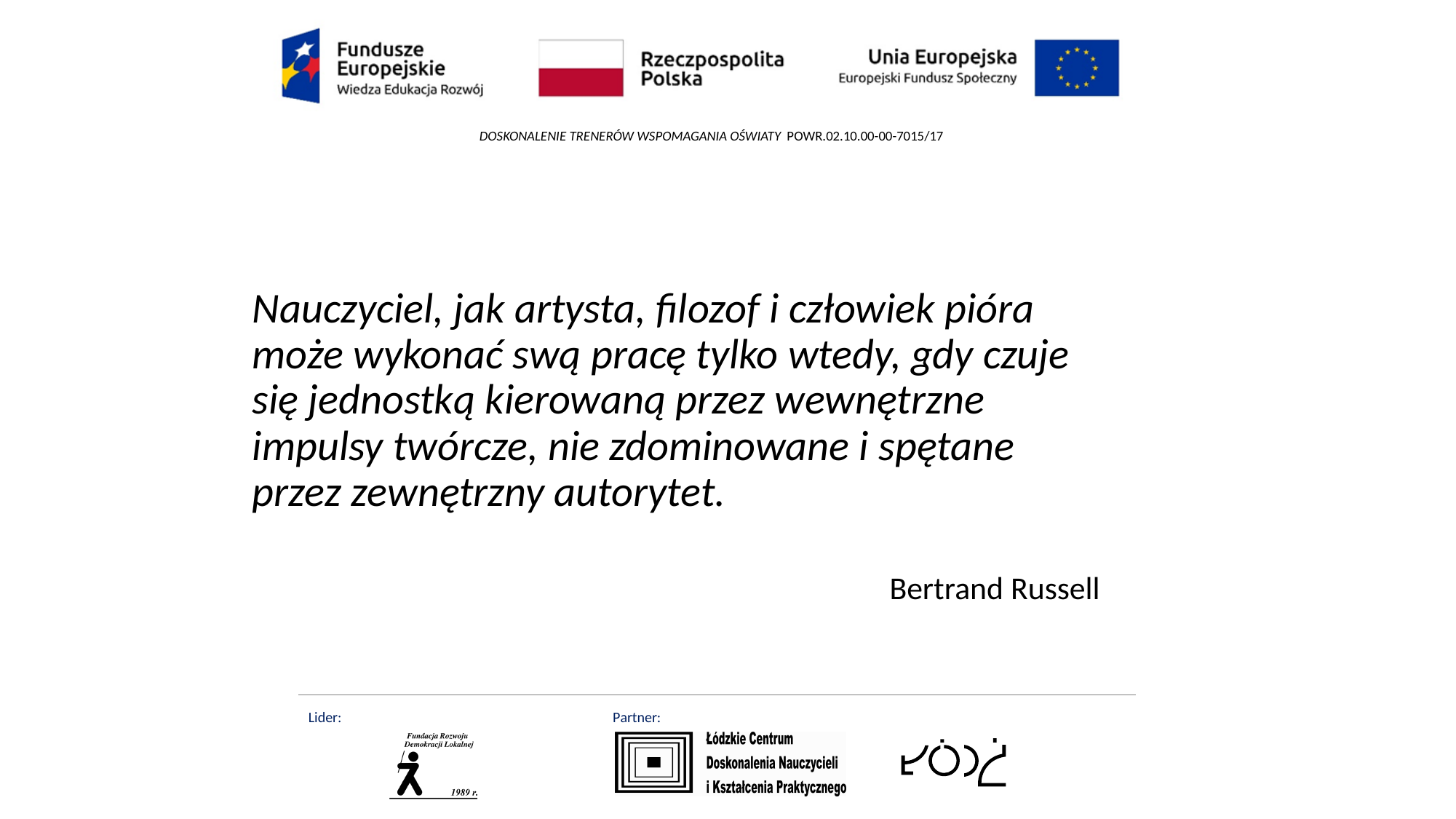

Nauczyciel, jak artysta, filozof i człowiek pióra może wykonać swą pracę tylko wtedy, gdy czuje się jednostką kierowaną przez wewnętrzne impulsy twórcze, nie zdominowane i spętane przez zewnętrzny autorytet.

Bertrand Russell